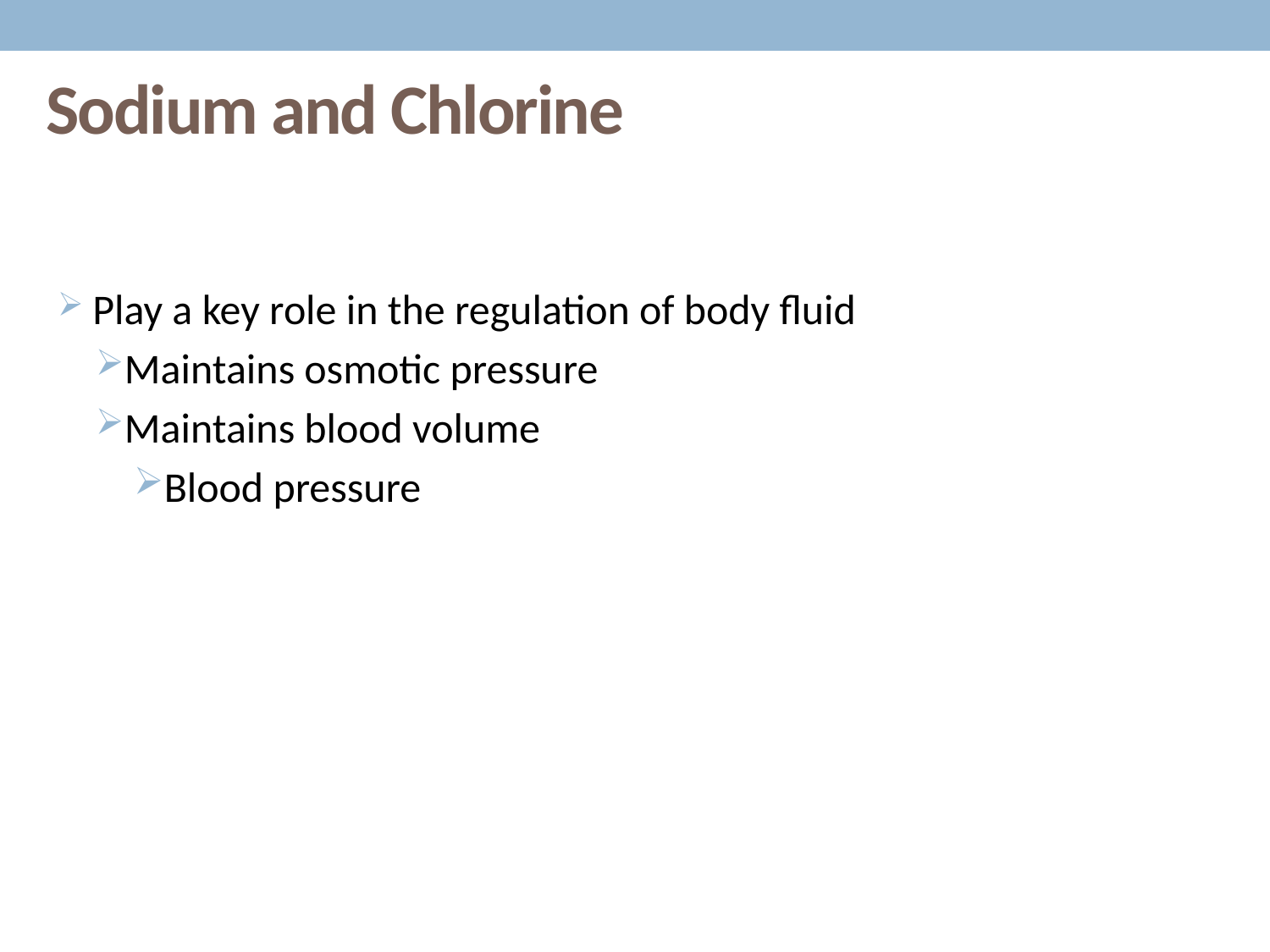

# Sodium and Chlorine
 Play a key role in the regulation of body fluid
Maintains osmotic pressure
Maintains blood volume
Blood pressure